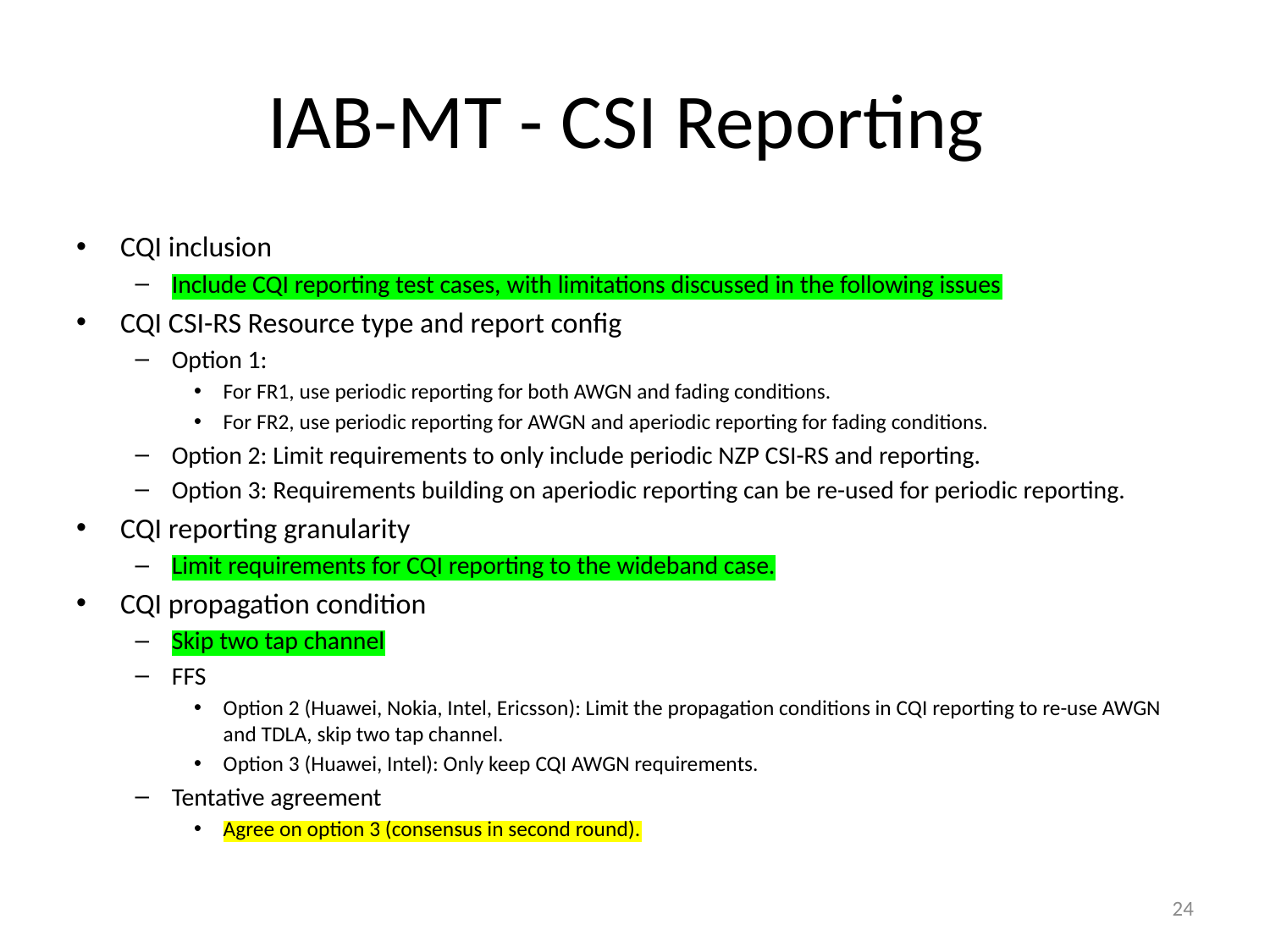

# IAB-MT - CSI Reporting
CQI inclusion
Include CQI reporting test cases, with limitations discussed in the following issues
CQI CSI-RS Resource type and report config
Option 1:
For FR1, use periodic reporting for both AWGN and fading conditions.
For FR2, use periodic reporting for AWGN and aperiodic reporting for fading conditions.
Option 2: Limit requirements to only include periodic NZP CSI-RS and reporting.
Option 3: Requirements building on aperiodic reporting can be re-used for periodic reporting.
CQI reporting granularity
Limit requirements for CQI reporting to the wideband case.
CQI propagation condition
Skip two tap channel
FFS
Option 2 (Huawei, Nokia, Intel, Ericsson): Limit the propagation conditions in CQI reporting to re-use AWGN and TDLA, skip two tap channel.
Option 3 (Huawei, Intel): Only keep CQI AWGN requirements.
Tentative agreement
Agree on option 3 (consensus in second round).

24